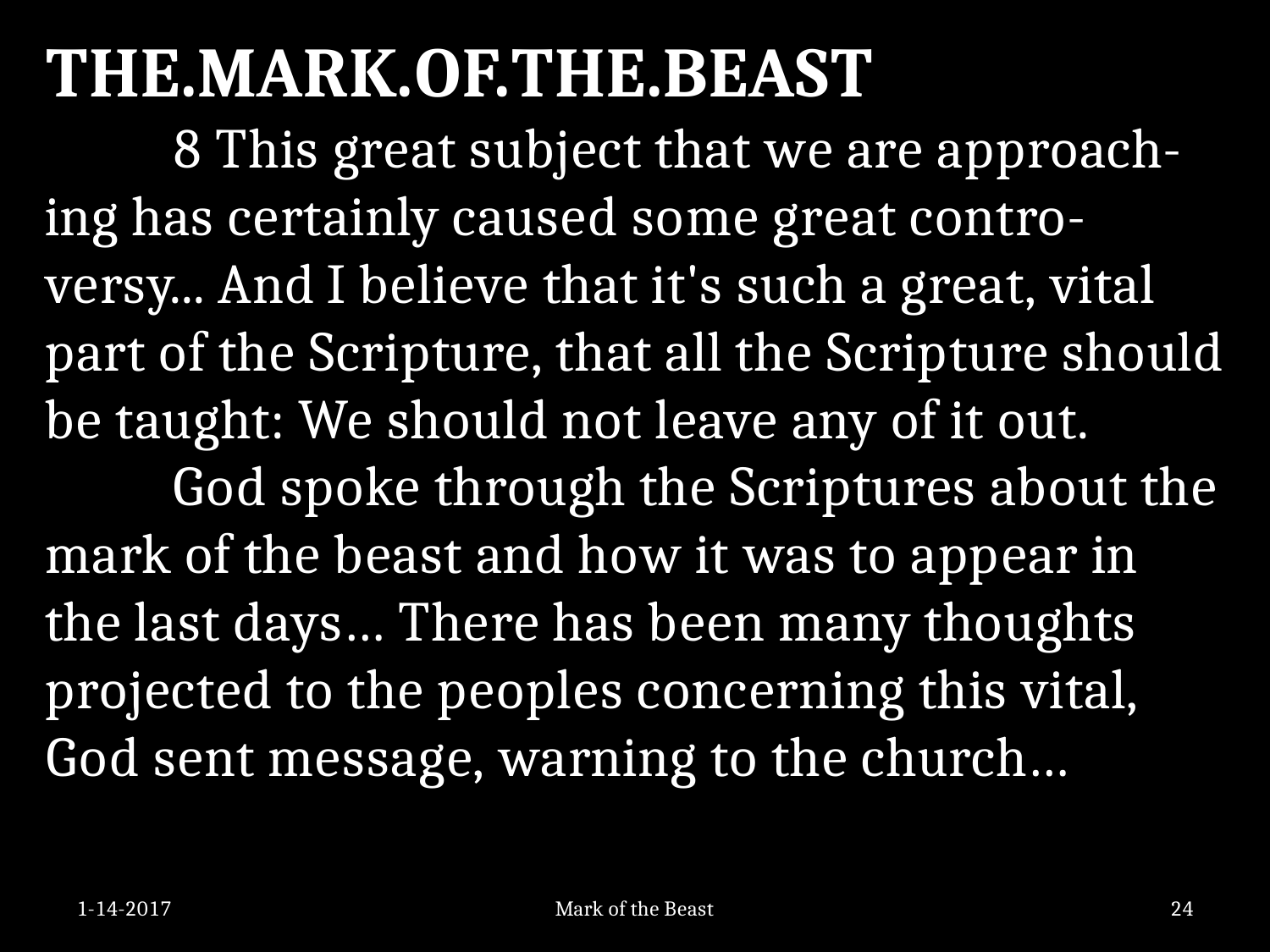

THE.MARK.OF.THE.BEAST
	8 This great subject that we are approach-ing has certainly caused some great contro-versy... And I believe that it's such a great, vital part of the Scripture, that all the Scripture should be taught: We should not leave any of it out.
	God spoke through the Scriptures about the mark of the beast and how it was to appear in the last days… There has been many thoughts projected to the peoples concerning this vital, God sent message, warning to the church…
1-14-2017
Mark of the Beast
24